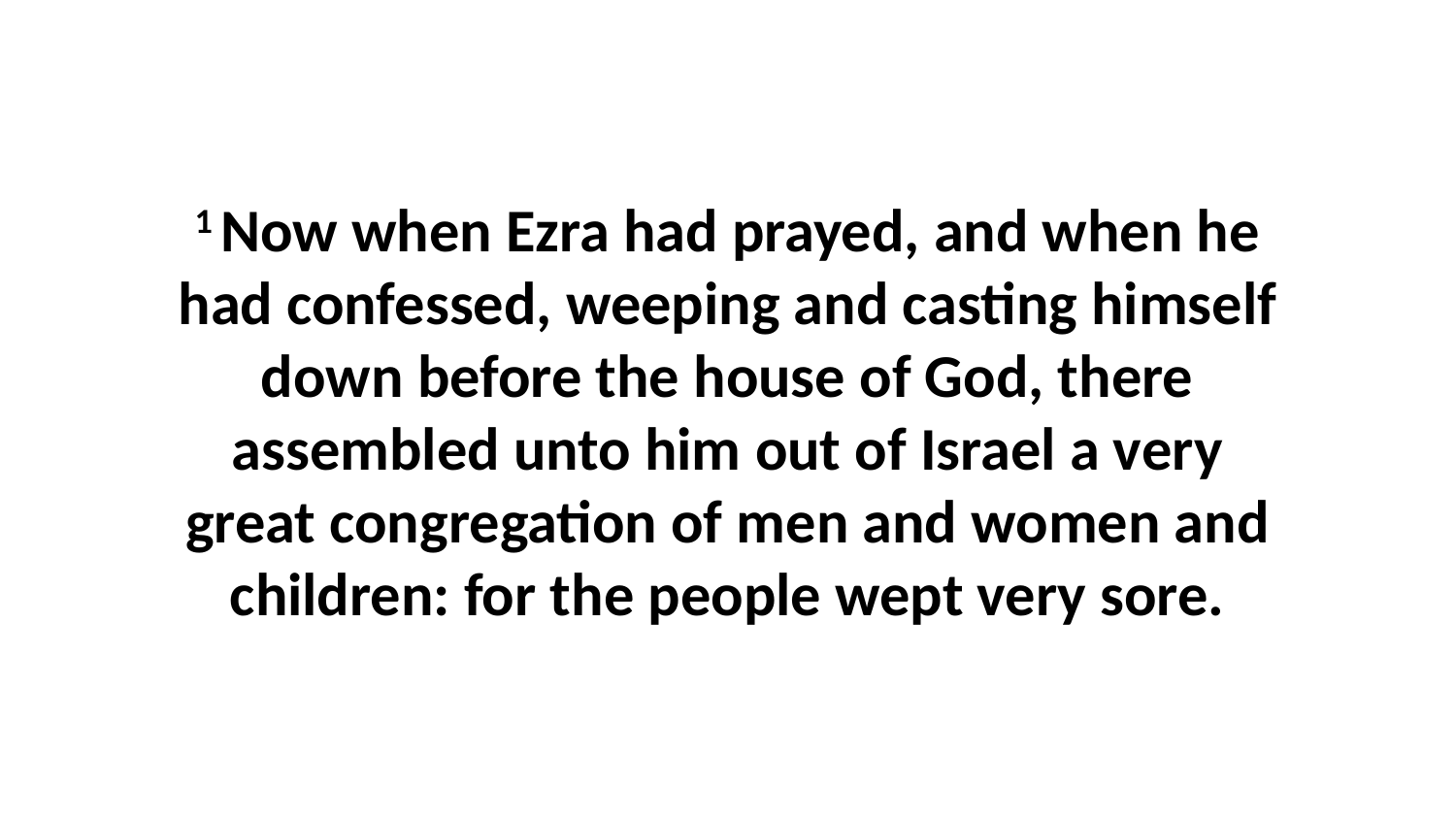

1 Now when Ezra had prayed, and when he had confessed, weeping and casting himself down before the house of God, there assembled unto him out of Israel a very great congregation of men and women and children: for the people wept very sore.